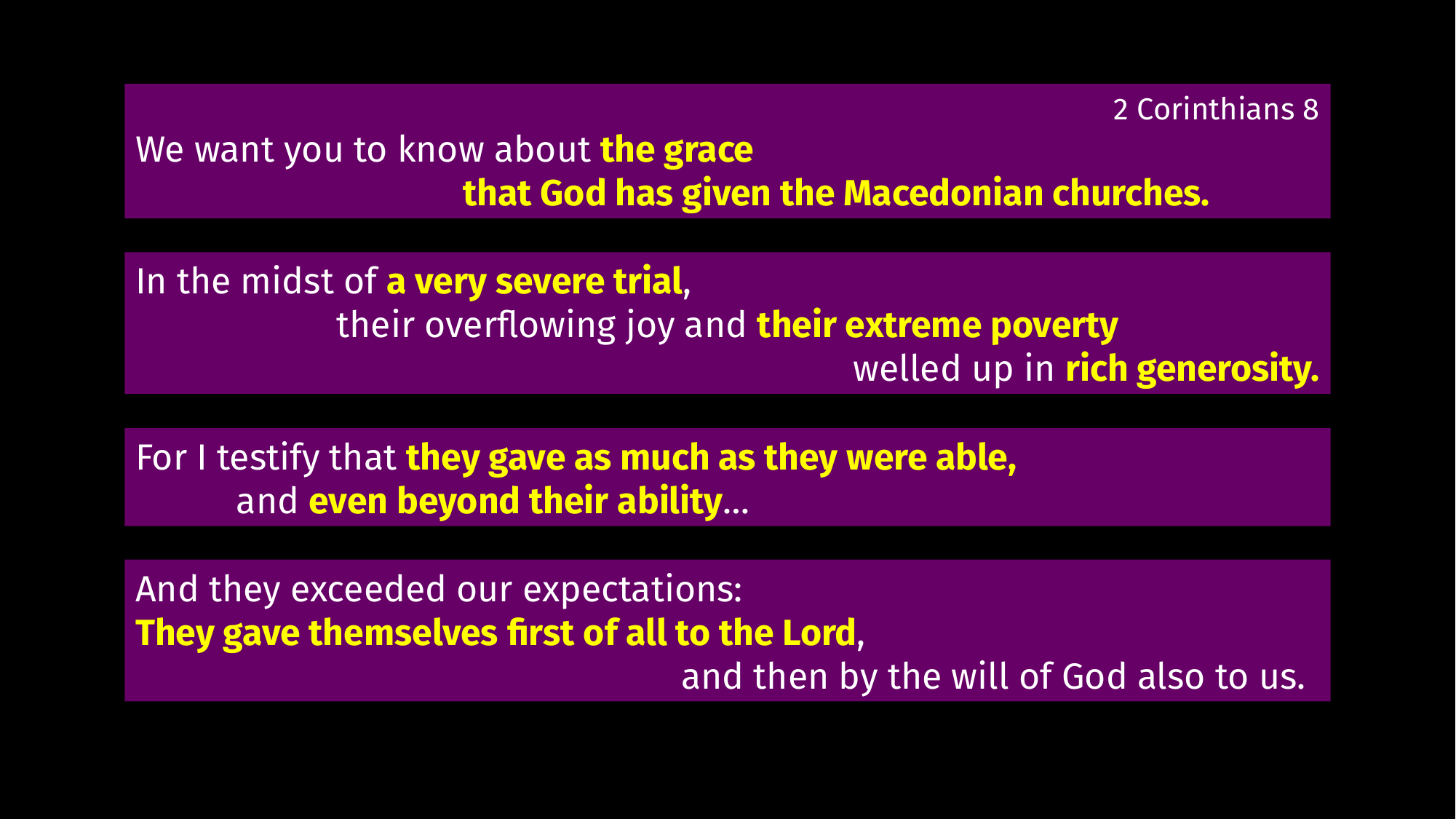

2 Corinthians 8
We want you to know about the grace
			that God has given the Macedonian churches.
In the midst of a very severe trial,
their overflowing joy and their extreme poverty
welled up in rich generosity.
For I testify that they gave as much as they were able,
and even beyond their ability…
And they exceeded our expectations:
They gave themselves first of all to the Lord,
					and then by the will of God also to us.